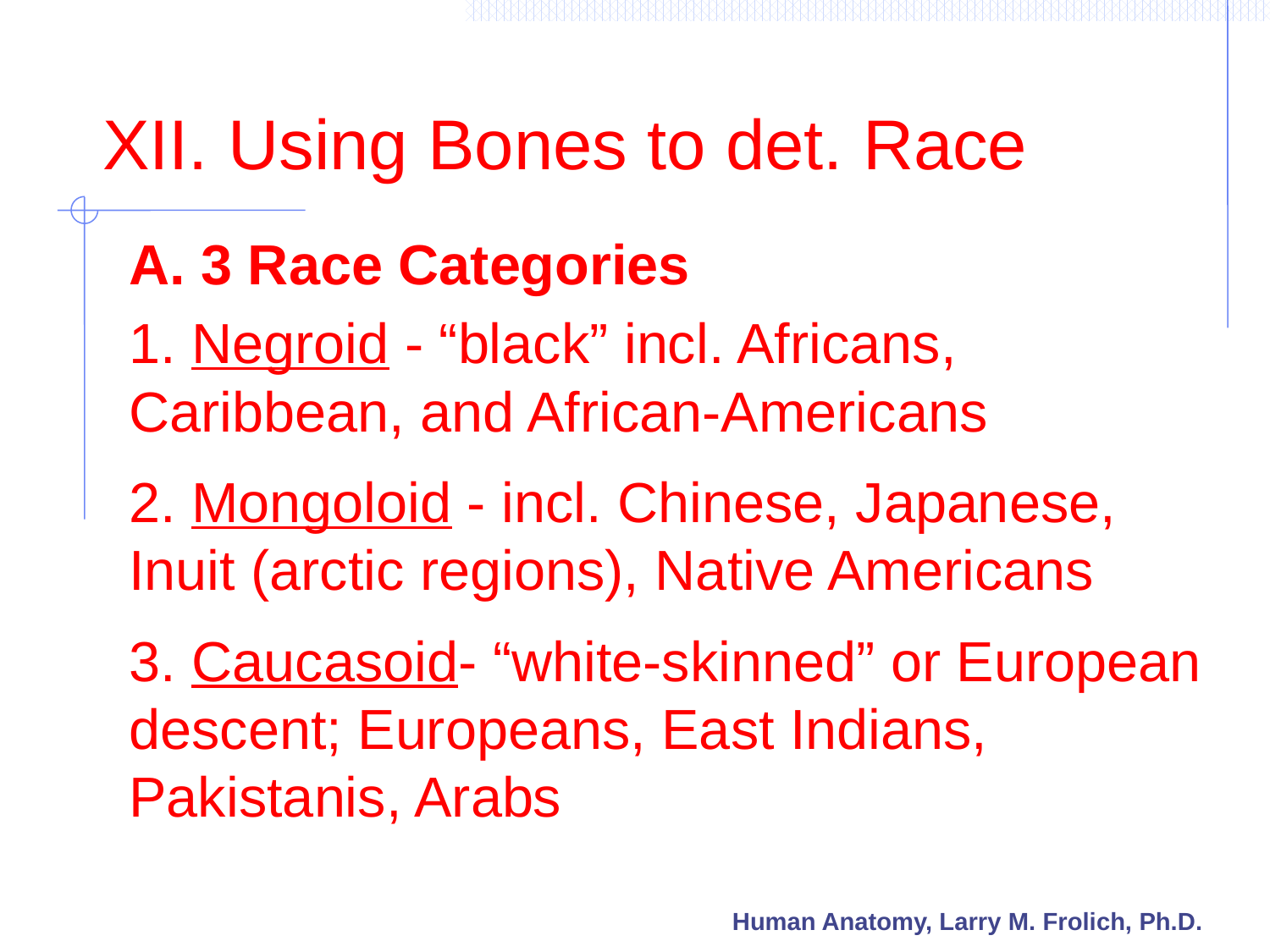

# XII. Using Bones to det. Race
A. 3 Race Categories
1. Negroid - “black” incl. Africans, Caribbean, and African-Americans

2. Mongoloid - incl. Chinese, Japanese, Inuit (arctic regions), Native Americans

3. Caucasoid- “white-skinned” or European descent; Europeans, East Indians, Pakistanis, Arabs